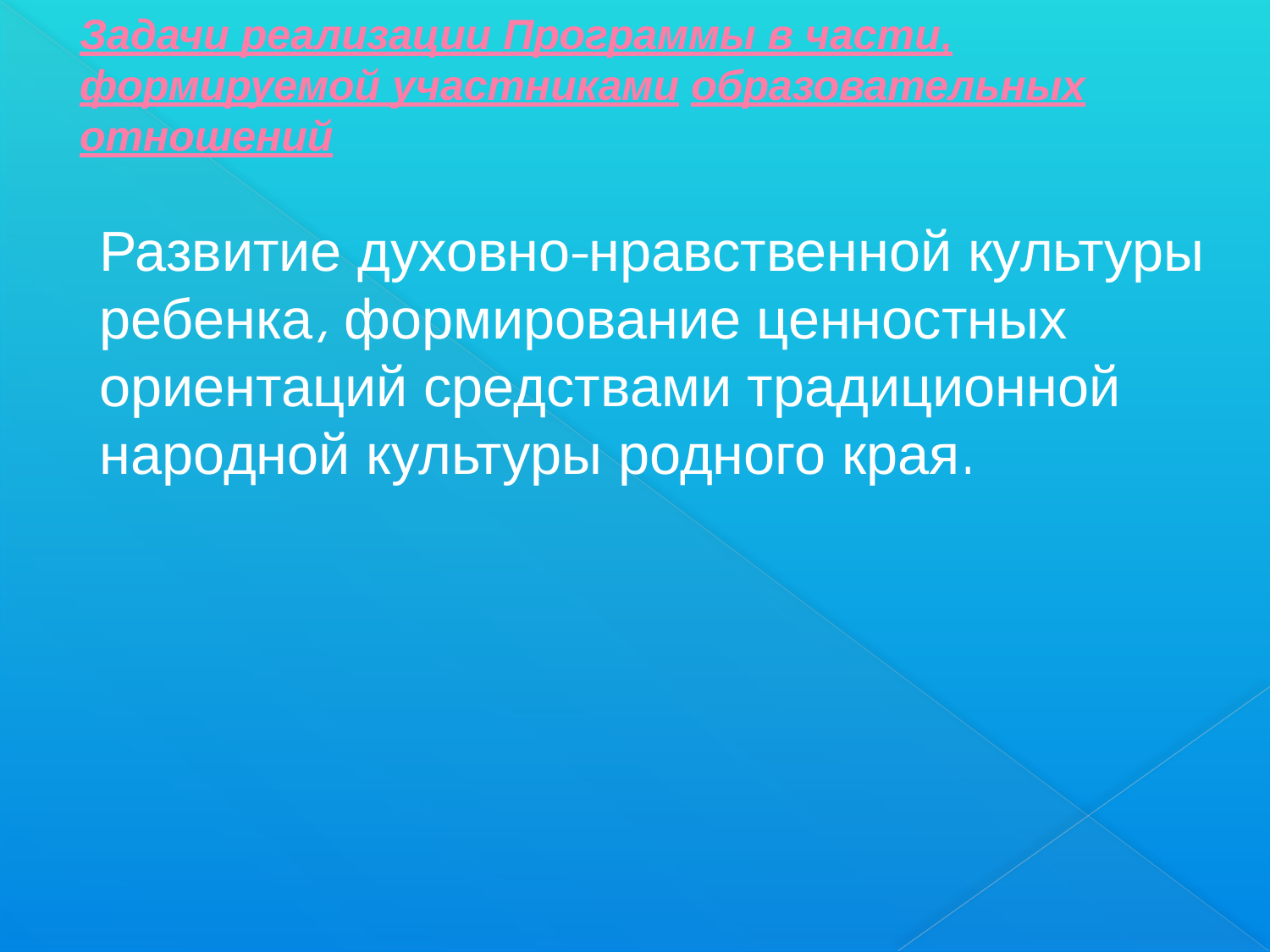

# Задачи реализации Программы в части, формируемой участниками образовательных отношений
	Развитие духовно-нравственной культуры ребенка, формирование ценностных ориентаций средствами традиционной народной культуры родного края.